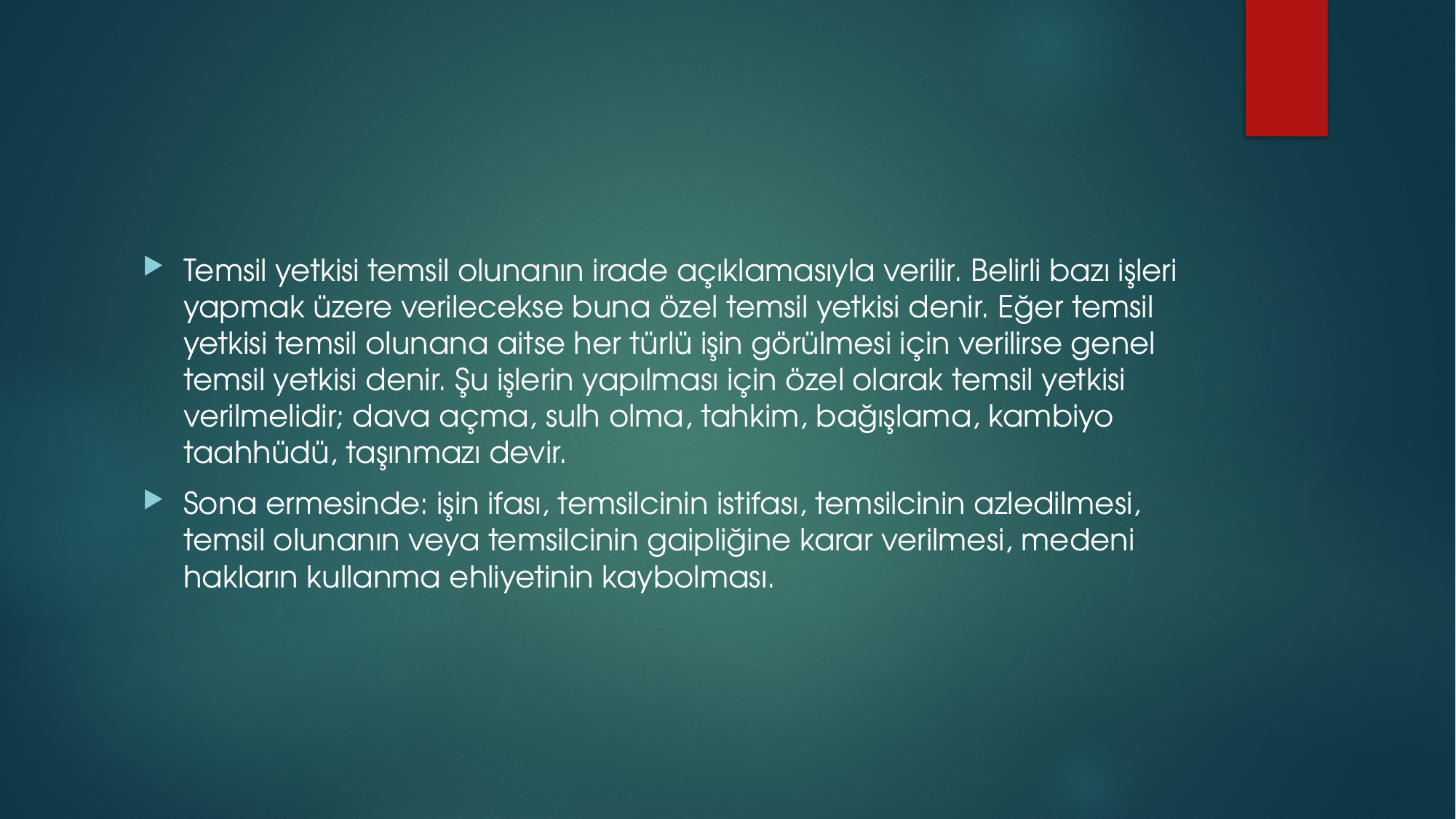

#
Temsil yetkisi temsil olunanın irade açıklamasıyla verilir. Belirli bazı işleri yapmak üzere verilecekse buna özel temsil yetkisi denir. Eğer temsil yetkisi temsil olunana aitse her türlü işin görülmesi için verilirse genel temsil yetkisi denir. Şu işlerin yapılması için özel olarak temsil yetkisi verilmelidir; dava açma, sulh olma, tahkim, bağışlama, kambiyo taahhüdü, taşınmazı devir.
Sona ermesinde: işin ifası, temsilcinin istifası, temsilcinin azledilmesi, temsil olunanın veya temsilcinin gaipliğine karar verilmesi, medeni hakların kullanma ehliyetinin kaybolması.